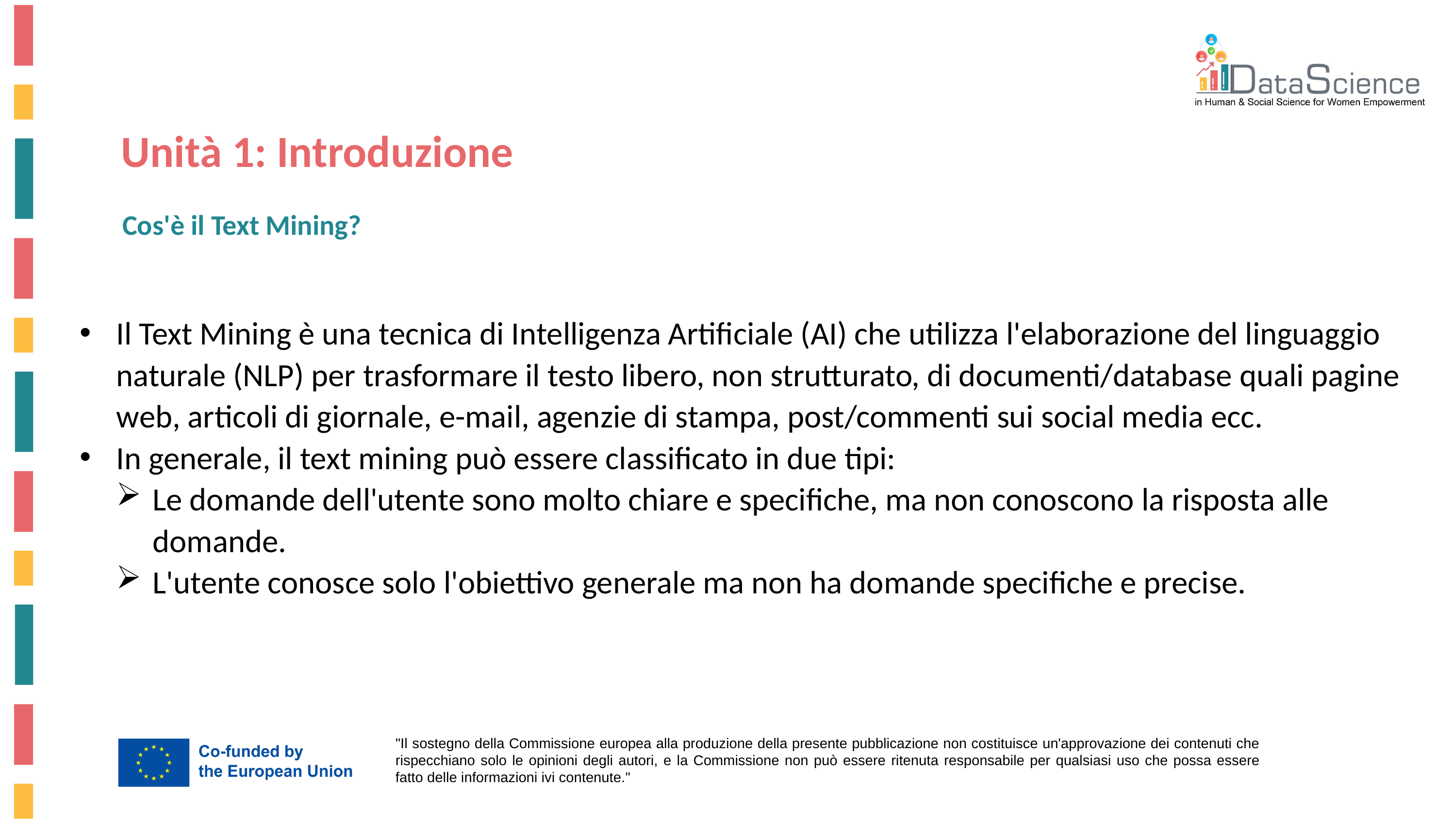

Unità 1: Introduzione
Cos'è il Text Mining?
Il Text Mining è una tecnica di Intelligenza Artificiale (AI) che utilizza l'elaborazione del linguaggio naturale (NLP) per trasformare il testo libero, non strutturato, di documenti/database quali pagine web, articoli di giornale, e-mail, agenzie di stampa, post/commenti sui social media ecc.
In generale, il text mining può essere classificato in due tipi:
Le domande dell'utente sono molto chiare e specifiche, ma non conoscono la risposta alle domande.
L'utente conosce solo l'obiettivo generale ma non ha domande specifiche e precise.